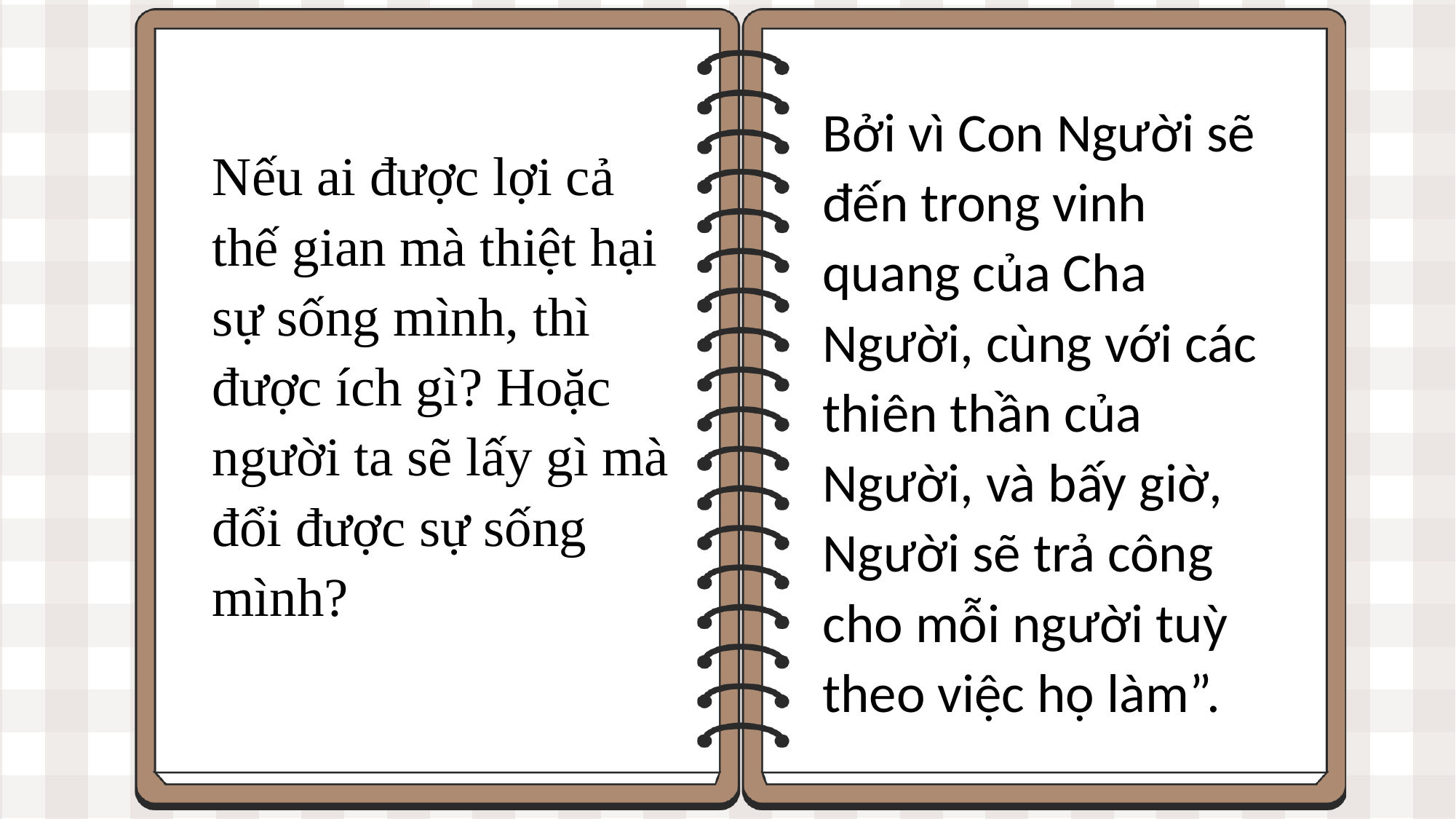

Bởi vì Con Người sẽ đến trong vinh quang của Cha Người, cùng với các thiên thần của Người, và bấy giờ, Người sẽ trả công cho mỗi người tuỳ theo việc họ làm”.
Nếu ai được lợi cả thế gian mà thiệt hại sự sống mình, thì được ích gì? Hoặc người ta sẽ lấy gì mà đổi được sự sống mình?